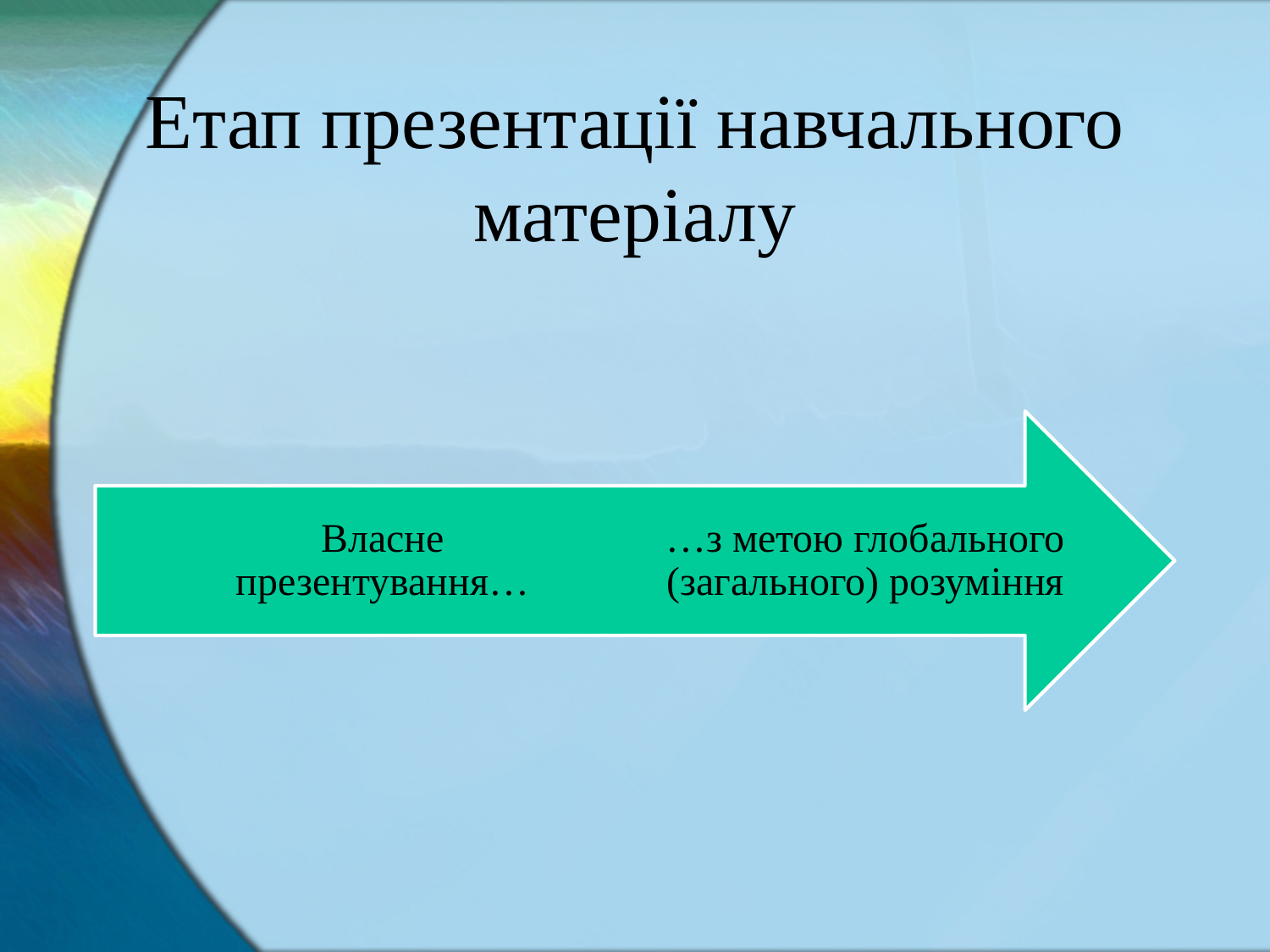

# Етап презентації навчального матеріалу
…з метою глобального (загального) розуміння
Власне презентування…